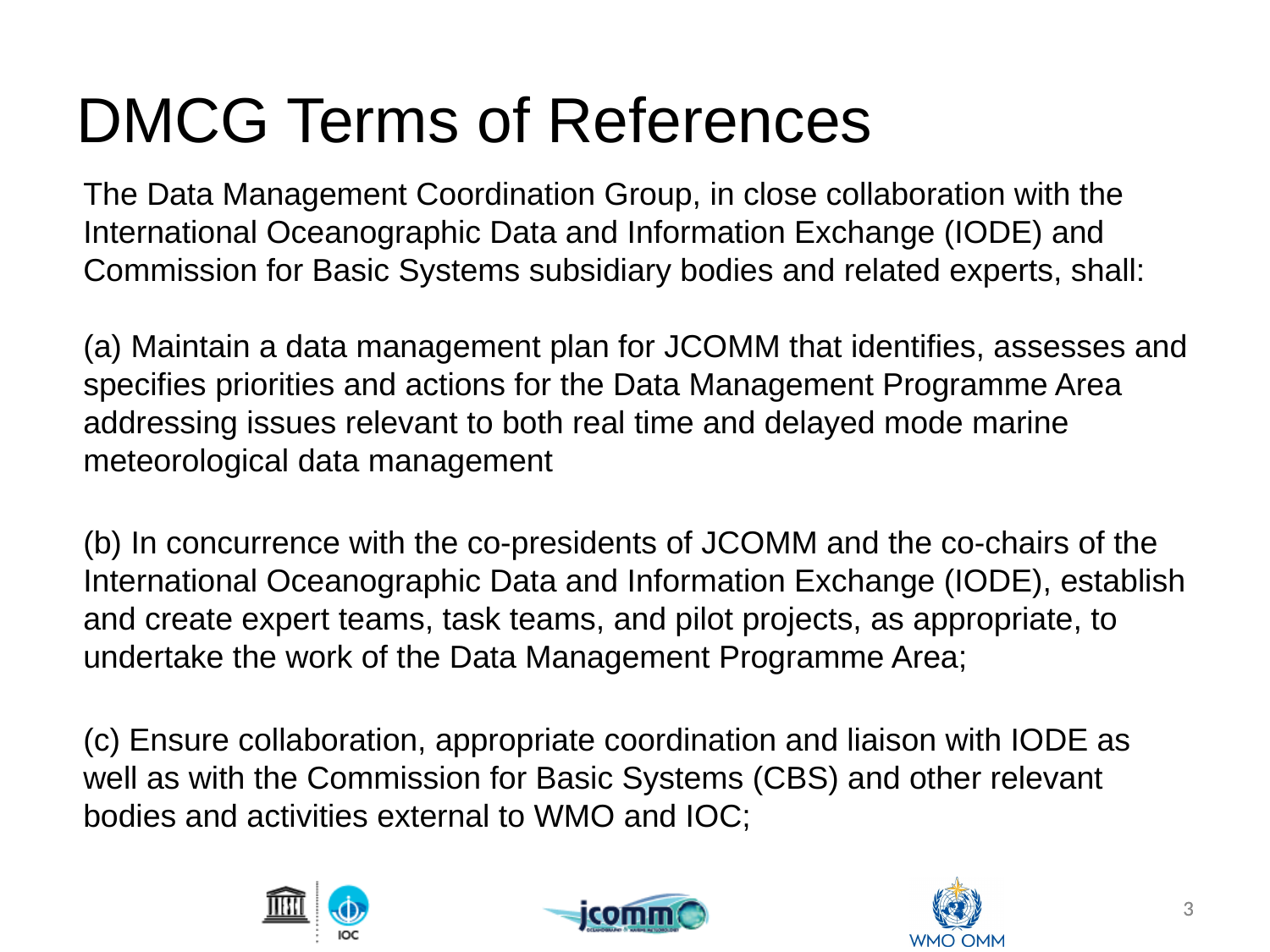

# DMCG Terms of References
The Data Management Coordination Group, in close collaboration with the International Oceanographic Data and Information Exchange (IODE) and Commission for Basic Systems subsidiary bodies and related experts, shall:
(a) Maintain a data management plan for JCOMM that identifies, assesses and specifies priorities and actions for the Data Management Programme Area addressing issues relevant to both real time and delayed mode marine meteorological data management
(b) In concurrence with the co-presidents of JCOMM and the co-chairs of the International Oceanographic Data and Information Exchange (IODE), establish and create expert teams, task teams, and pilot projects, as appropriate, to undertake the work of the Data Management Programme Area;
(c) Ensure collaboration, appropriate coordination and liaison with IODE as well as with the Commission for Basic Systems (CBS) and other relevant bodies and activities external to WMO and IOC;
3
3